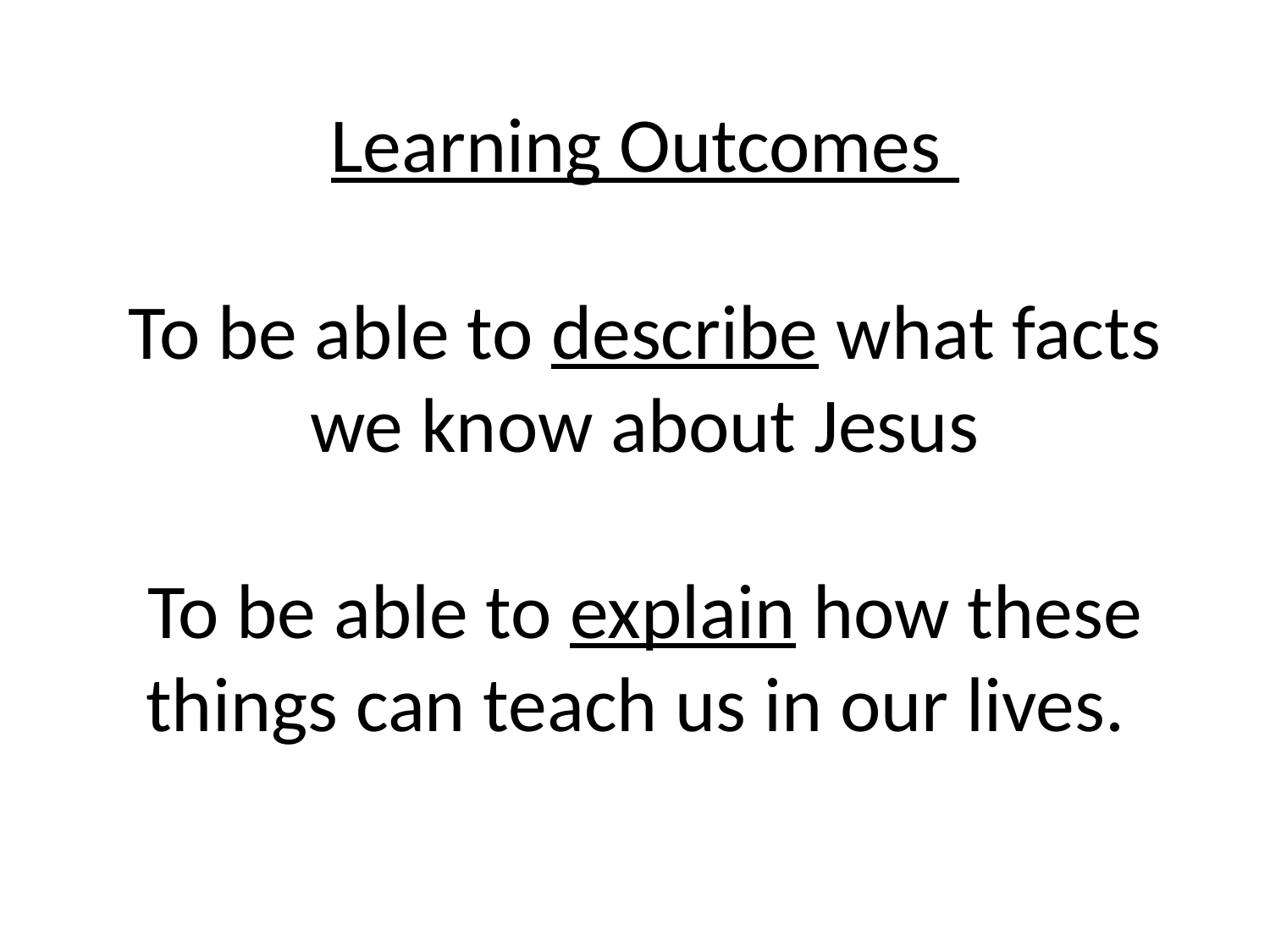

# Learning Outcomes To be able to describe what facts we know about Jesus To be able to explain how these things can teach us in our lives.